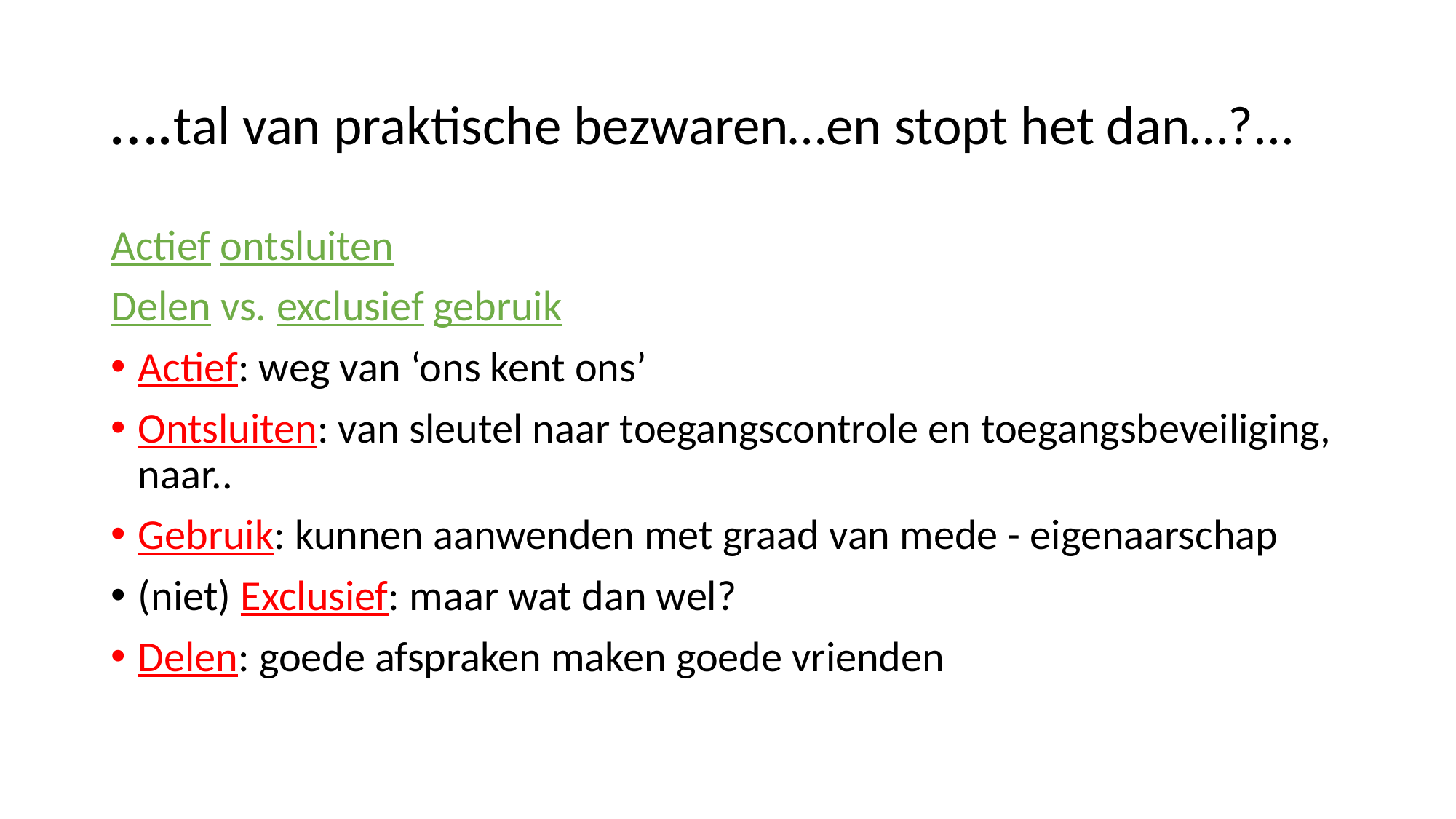

# ….tal van praktische bezwaren…en stopt het dan…?...
Actief ontsluiten
Delen vs. exclusief gebruik
Actief: weg van ‘ons kent ons’
Ontsluiten: van sleutel naar toegangscontrole en toegangsbeveiliging, naar..
Gebruik: kunnen aanwenden met graad van mede - eigenaarschap
(niet) Exclusief: maar wat dan wel?
Delen: goede afspraken maken goede vrienden